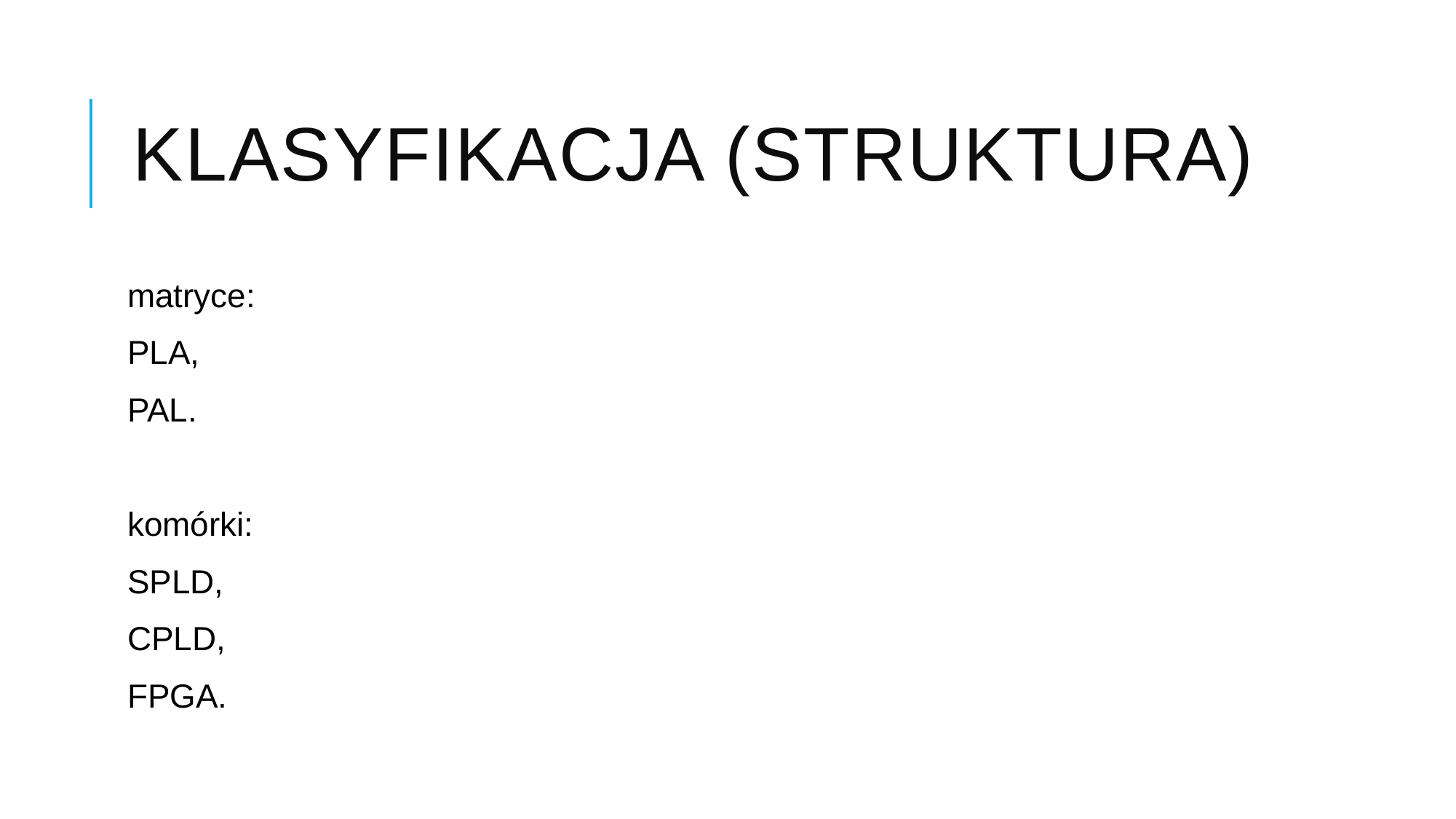

# Klasyfikacja (struktura)
matryce:
PLA,
PAL.

komórki:
SPLD,
CPLD,
FPGA.